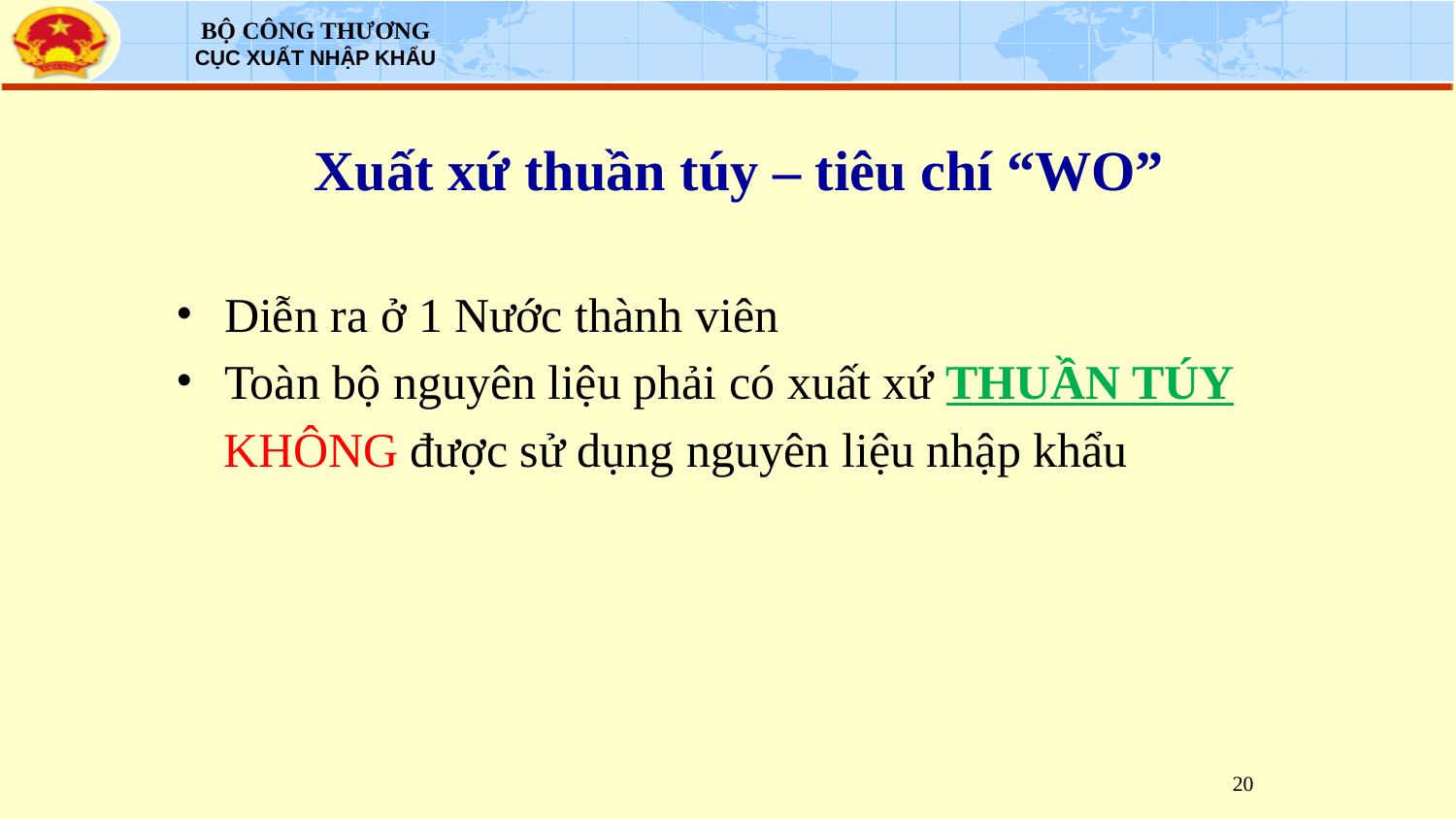

# Xuất xứ thuần túy – tiêu chí “WO”

Diễn ra ở 1 Nước thành viên
Toàn bộ nguyên liệu phải có xuất xứ THUẦN TÚY
KHÔNG được sử dụng nguyên liệu nhập khẩu
20